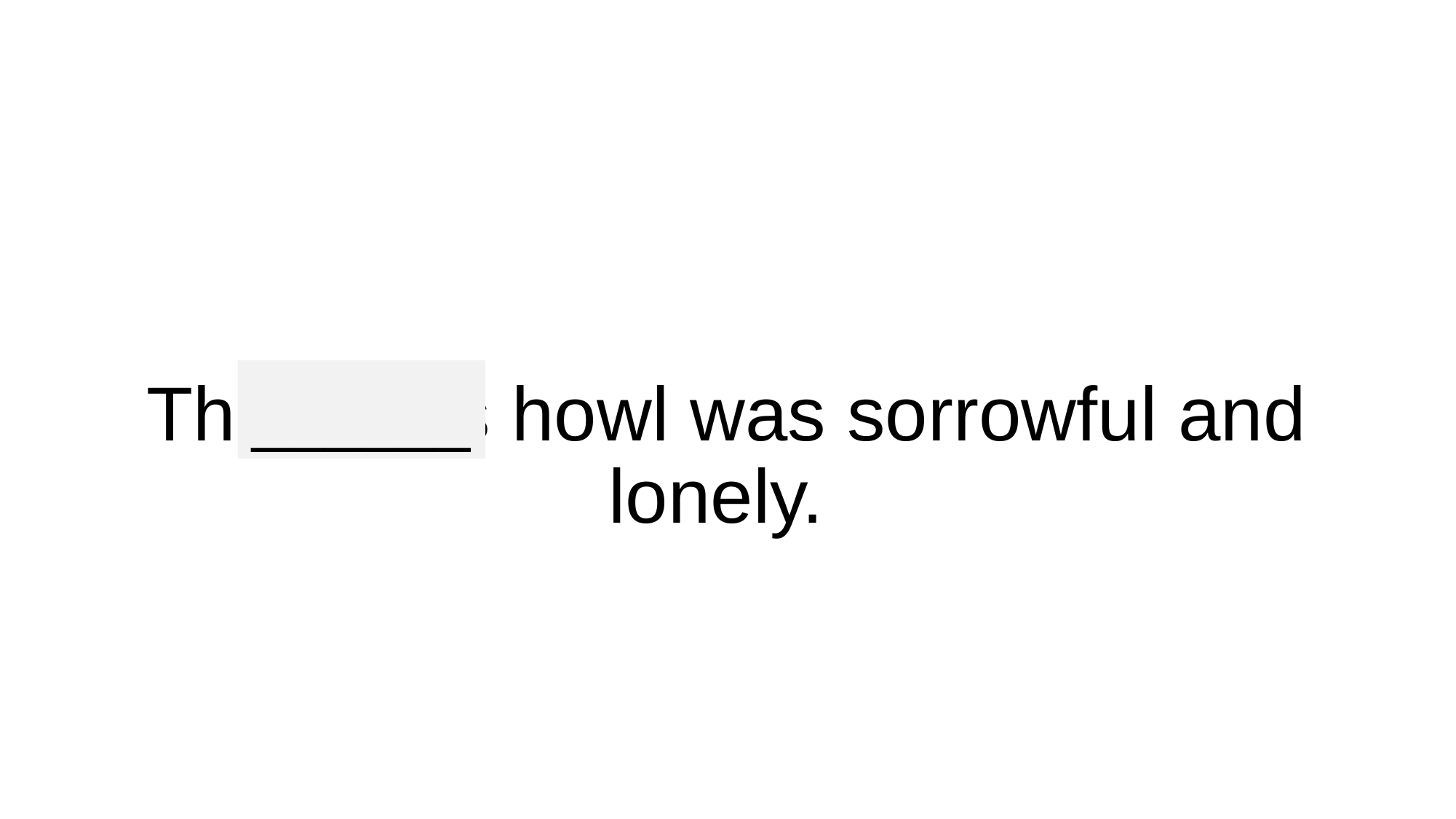

______
# The wolf’s howl was sorrowful and lonely.